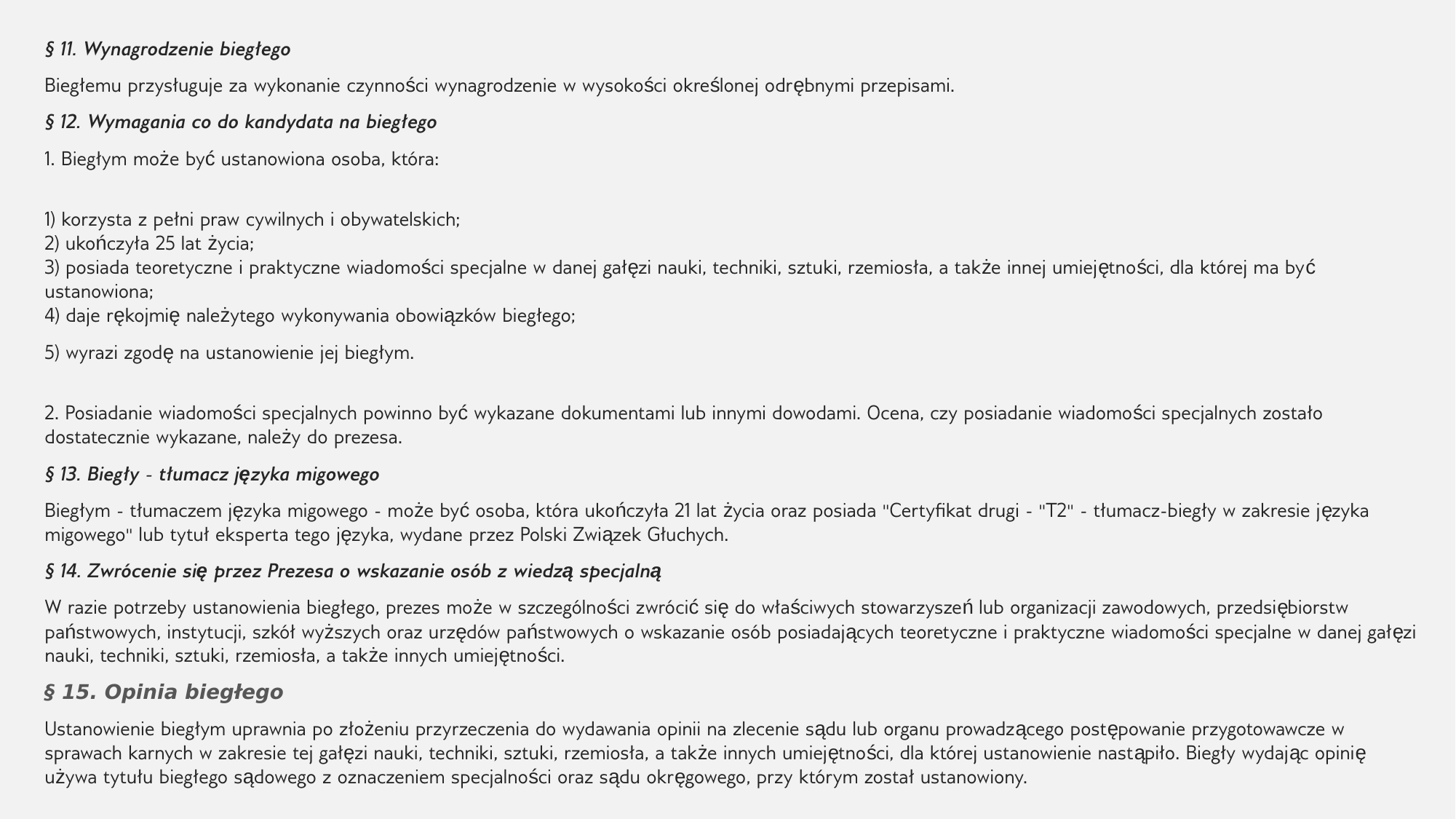

§ 11. Wynagrodzenie biegłego
Biegłemu przysługuje za wykonanie czynności wynagrodzenie w wysokości określonej odrębnymi przepisami.
§ 12. Wymagania co do kandydata na biegłego
1. Biegłym może być ustanowiona osoba, która:
1) korzysta z pełni praw cywilnych i obywatelskich;
2) ukończyła 25 lat życia;
3) posiada teoretyczne i praktyczne wiadomości specjalne w danej gałęzi nauki, techniki, sztuki, rzemiosła, a także innej umiejętności, dla której ma być ustanowiona;
4) daje rękojmię należytego wykonywania obowiązków biegłego;
5) wyrazi zgodę na ustanowienie jej biegłym.
2. Posiadanie wiadomości specjalnych powinno być wykazane dokumentami lub innymi dowodami. Ocena, czy posiadanie wiadomości specjalnych zostało dostatecznie wykazane, należy do prezesa.
§ 13. Biegły - tłumacz języka migowego
Biegłym - tłumaczem języka migowego - może być osoba, która ukończyła 21 lat życia oraz posiada "Certyfikat drugi - "T2" - tłumacz-biegły w zakresie języka migowego" lub tytuł eksperta tego języka, wydane przez Polski Związek Głuchych.
§ 14. Zwrócenie się przez Prezesa o wskazanie osób z wiedzą specjalną
W razie potrzeby ustanowienia biegłego, prezes może w szczególności zwrócić się do właściwych stowarzyszeń lub organizacji zawodowych, przedsiębiorstw państwowych, instytucji, szkół wyższych oraz urzędów państwowych o wskazanie osób posiadających teoretyczne i praktyczne wiadomości specjalne w danej gałęzi nauki, techniki, sztuki, rzemiosła, a także innych umiejętności.
§ 15. Opinia biegłego
Ustanowienie biegłym uprawnia po złożeniu przyrzeczenia do wydawania opinii na zlecenie sądu lub organu prowadzącego postępowanie przygotowawcze w sprawach karnych w zakresie tej gałęzi nauki, techniki, sztuki, rzemiosła, a także innych umiejętności, dla której ustanowienie nastąpiło. Biegły wydając opinię używa tytułu biegłego sądowego z oznaczeniem specjalności oraz sądu okręgowego, przy którym został ustanowiony.